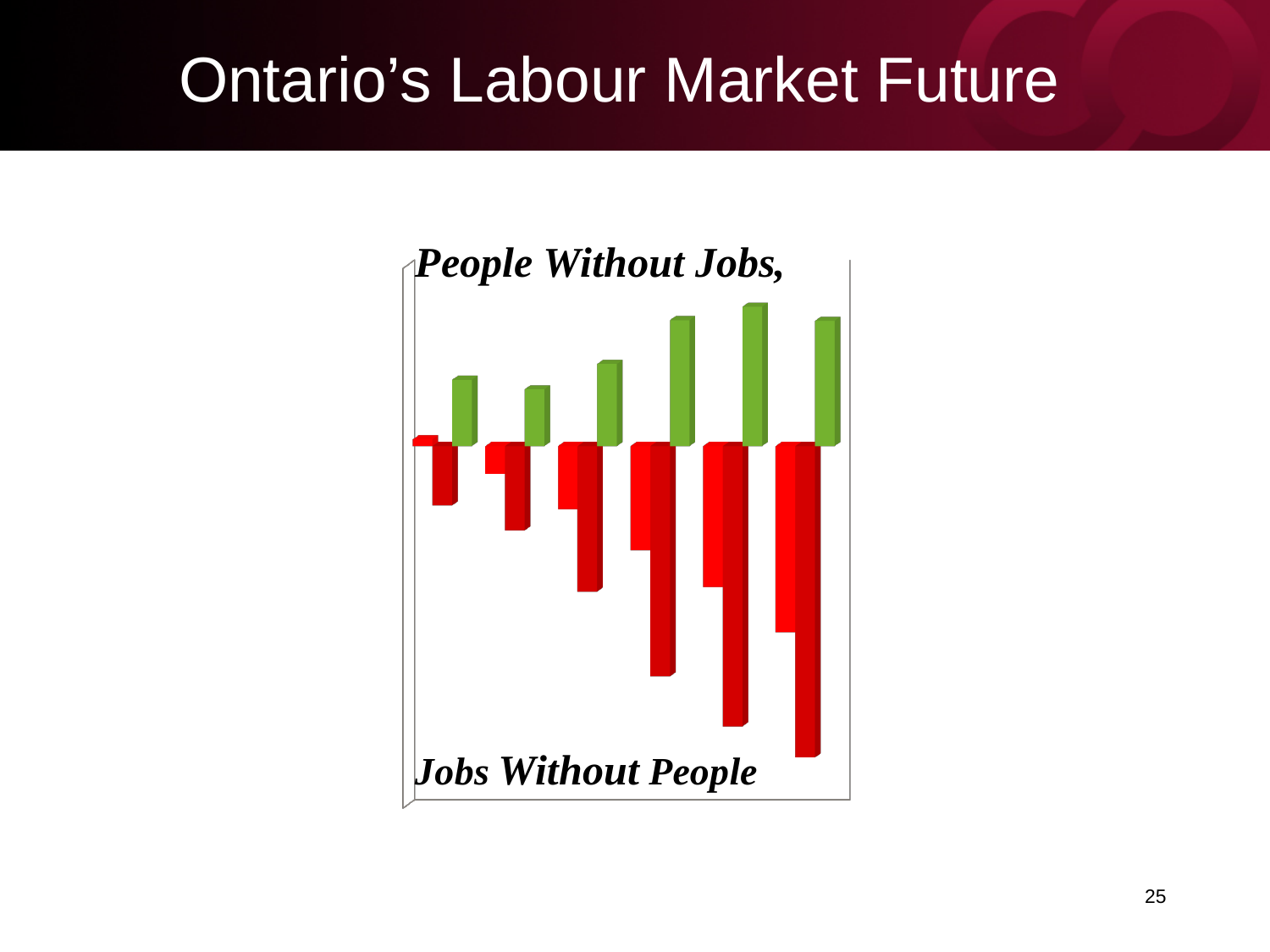

# Ontario’s Labour Market Future

[unsupported chart]

25